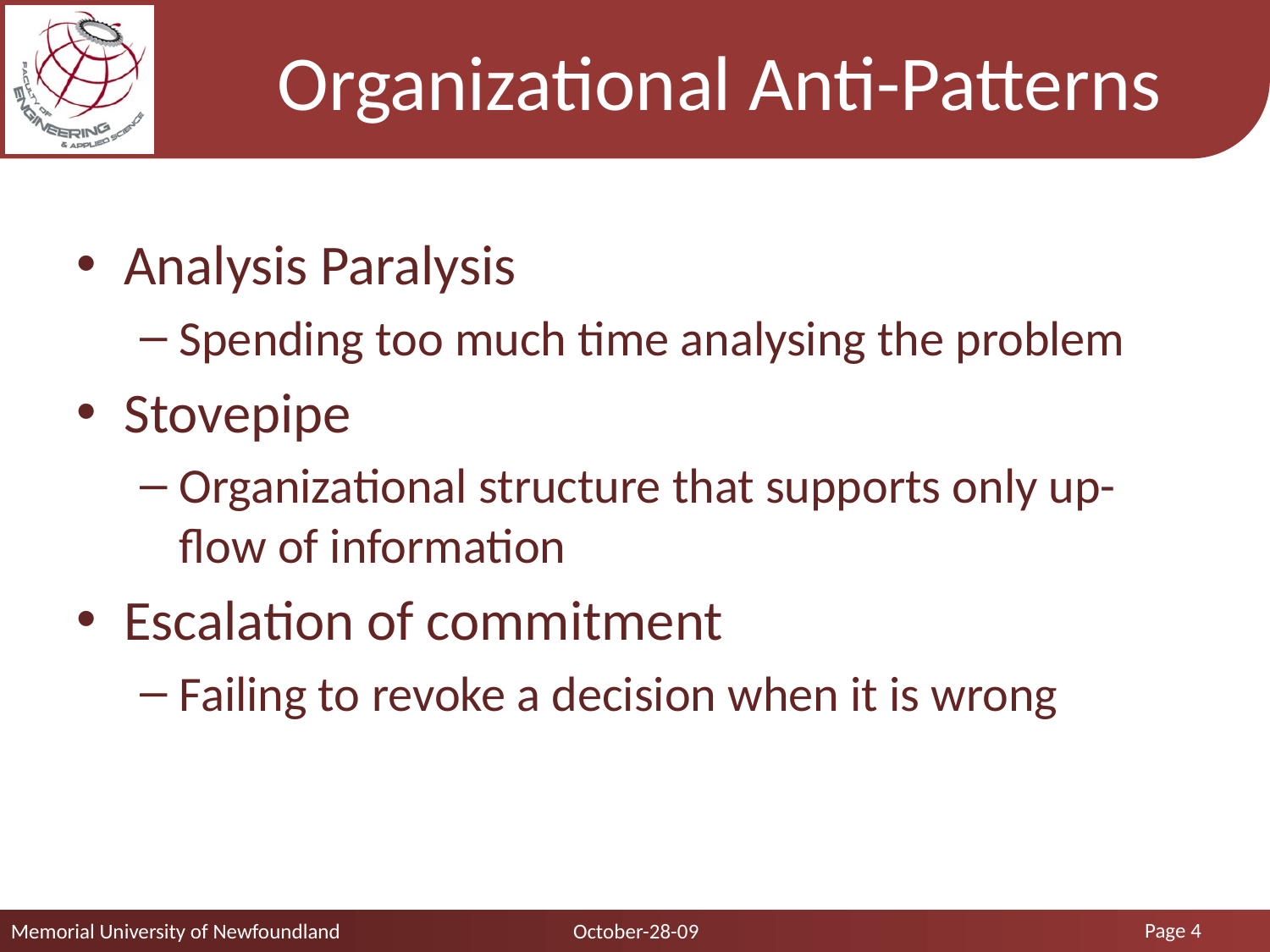

# Organizational Anti-Patterns
Analysis Paralysis
Spending too much time analysing the problem
Stovepipe
Organizational structure that supports only up-flow of information
Escalation of commitment
Failing to revoke a decision when it is wrong